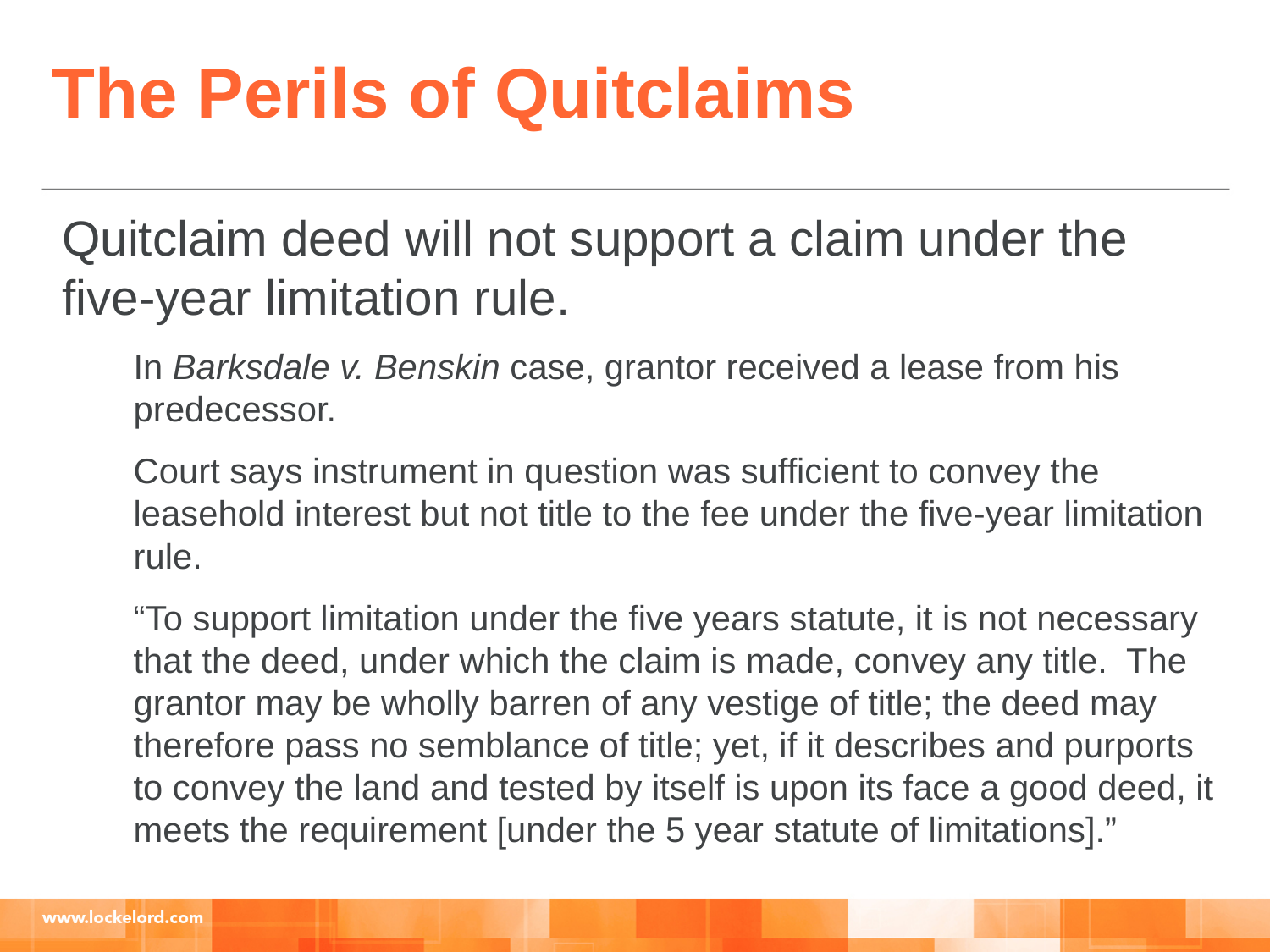

The Perils of Quitclaims
Quitclaim deed will not support a claim under the five-year limitation rule.

In Barksdale v. Benskin case, grantor received a lease from his predecessor.

Court says instrument in question was sufficient to convey the leasehold interest but not title to the fee under the five-year limitation rule.

“To support limitation under the five years statute, it is not necessary that the deed, under which the claim is made, convey any title.  The grantor may be wholly barren of any vestige of title; the deed may therefore pass no semblance of title; yet, if it describes and purports to convey the land and tested by itself is upon its face a good deed, it meets the requirement [under the 5 year statute of limitations].”